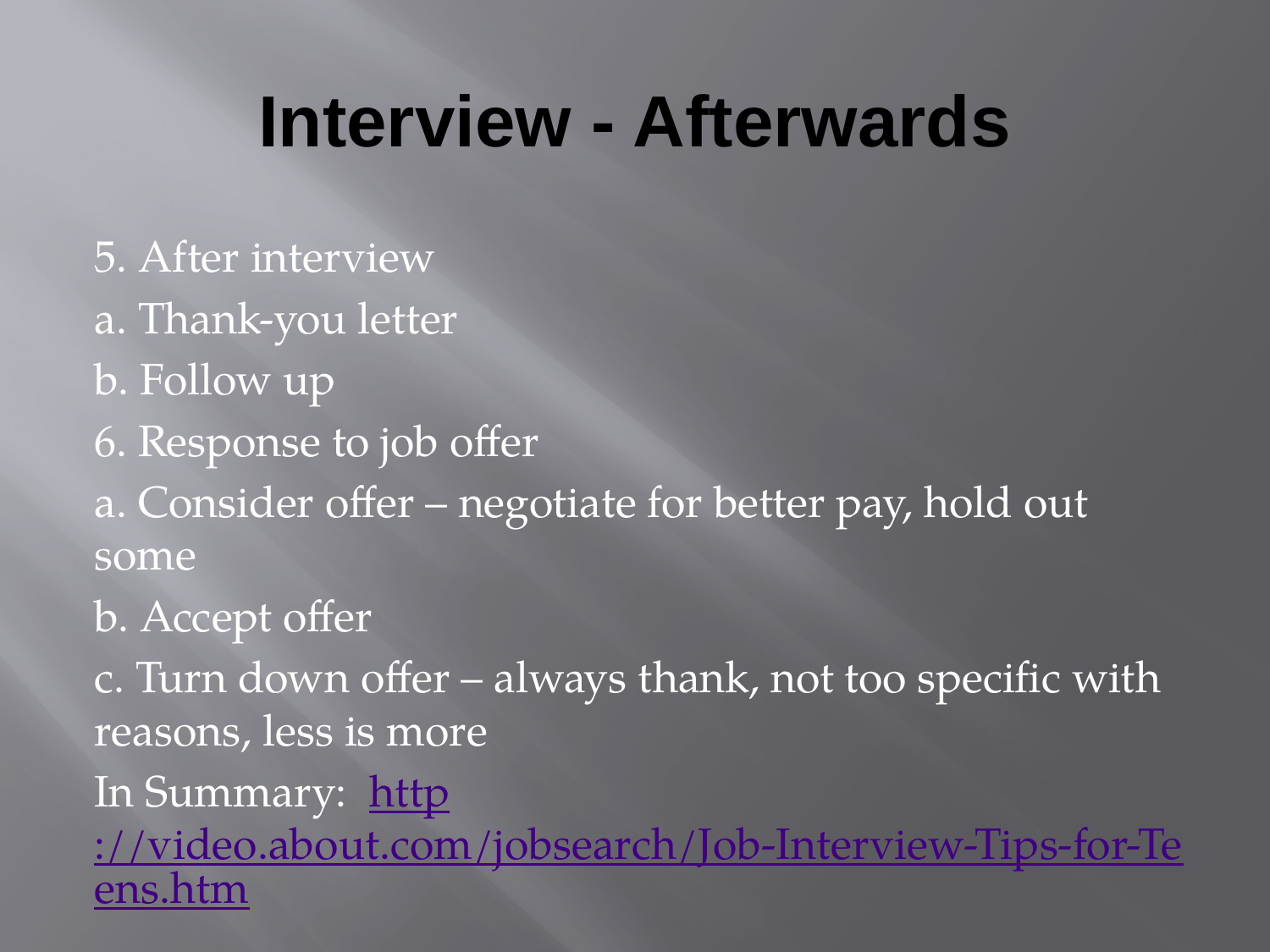

# Interview - Afterwards
5. After interview
	a. Thank-you letter
	b. Follow up
6. Response to job offer
	a. Consider offer – negotiate for better pay, hold out some
	b. Accept offer
	c. Turn down offer – always thank, not too specific with reasons, less is more
In Summary:  http://video.about.com/jobsearch/Job-Interview-Tips-for-Teens.htm